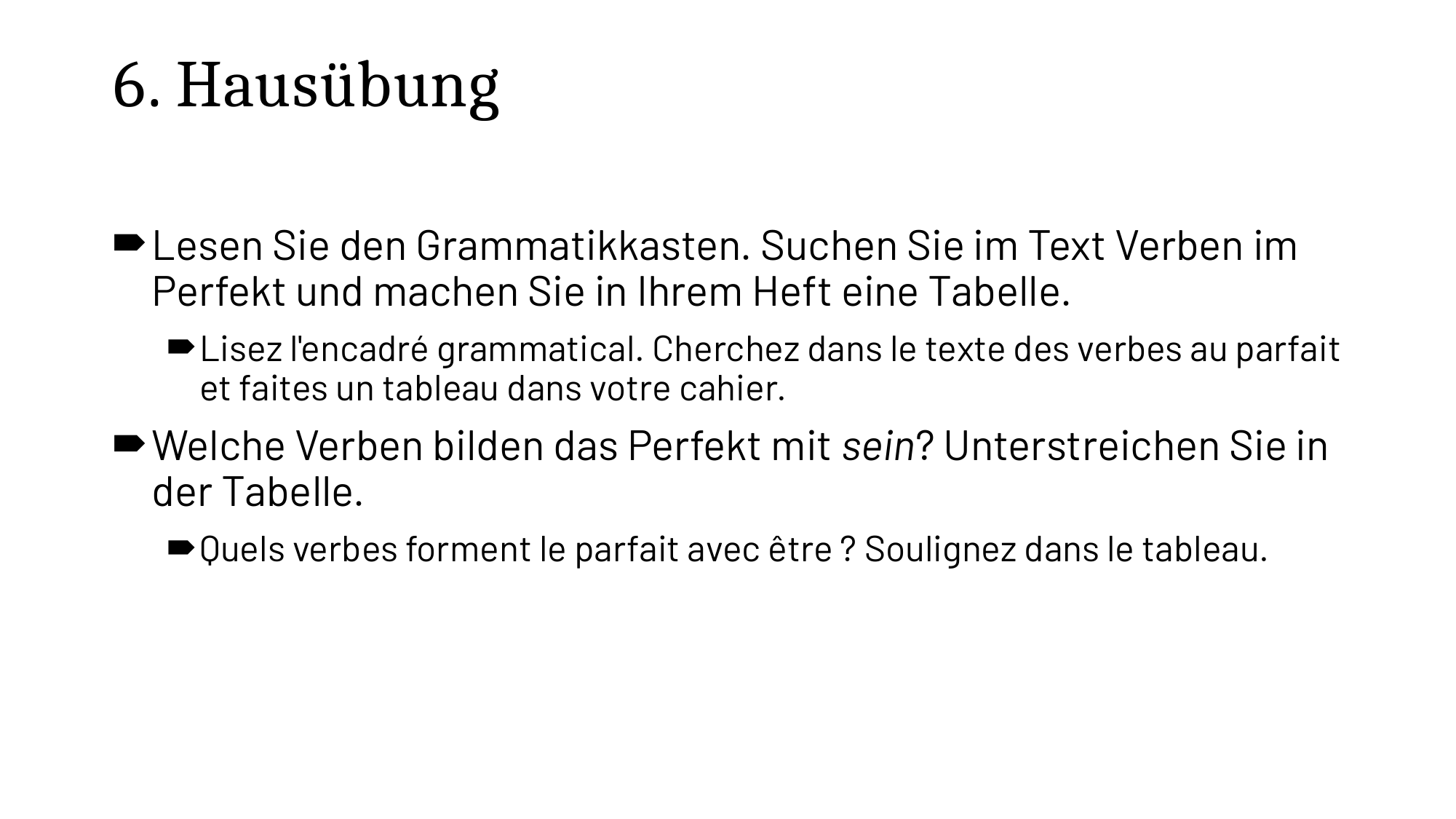

# 6. Hausübung
Lesen Sie den Grammatikkasten. Suchen Sie im Text Verben im Perfekt und machen Sie in Ihrem Heft eine Tabelle.
Lisez l'encadré grammatical. Cherchez dans le texte des verbes au parfait et faites un tableau dans votre cahier.
Welche Verben bilden das Perfekt mit sein? Unterstreichen Sie in der Tabelle.
Quels verbes forment le parfait avec être ? Soulignez dans le tableau.